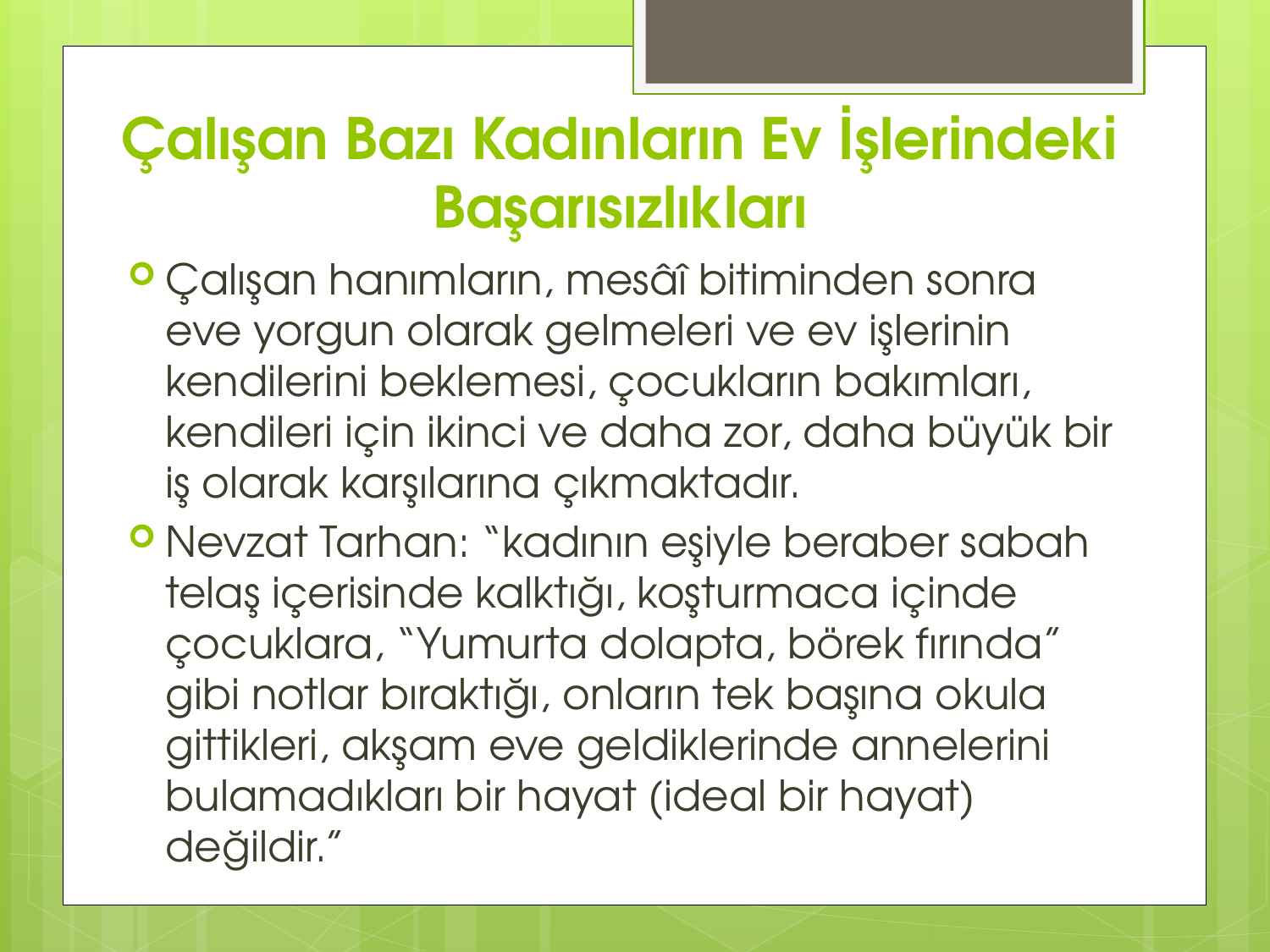

# Çalışan Bazı Kadınların Ev İşlerindeki Başarısızlıkları
Çalışan hanımların, mesâî bitiminden sonra eve yorgun olarak gelmeleri ve ev işlerinin kendilerini beklemesi, çocukların bakımları, kendileri için ikinci ve daha zor, daha büyük bir iş olarak karşılarına çıkmaktadır.
Nevzat Tarhan: “kadının eşiyle beraber sabah telaş içerisinde kalktığı, koşturmaca içinde çocuklara, “Yumurta dolapta, börek fırında” gibi notlar bıraktığı, onların tek başına okula gittikleri, akşam eve geldiklerinde annelerini bulamadıkları bir hayat (ideal bir hayat) değildir.”